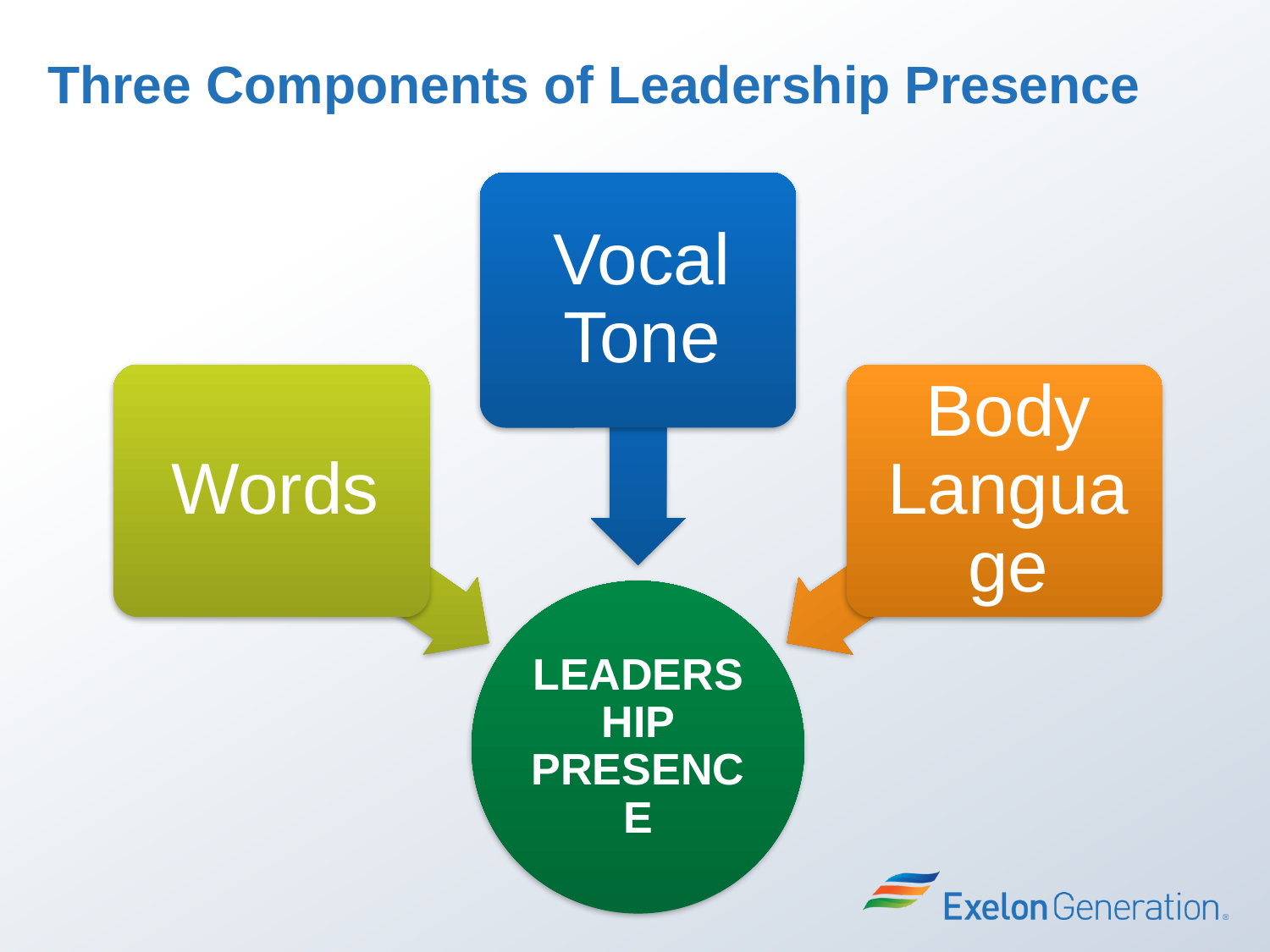

# Three Components of Leadership Presence
LEADERSHIP PRESENCE
Words
Vocal Tone
Body Language